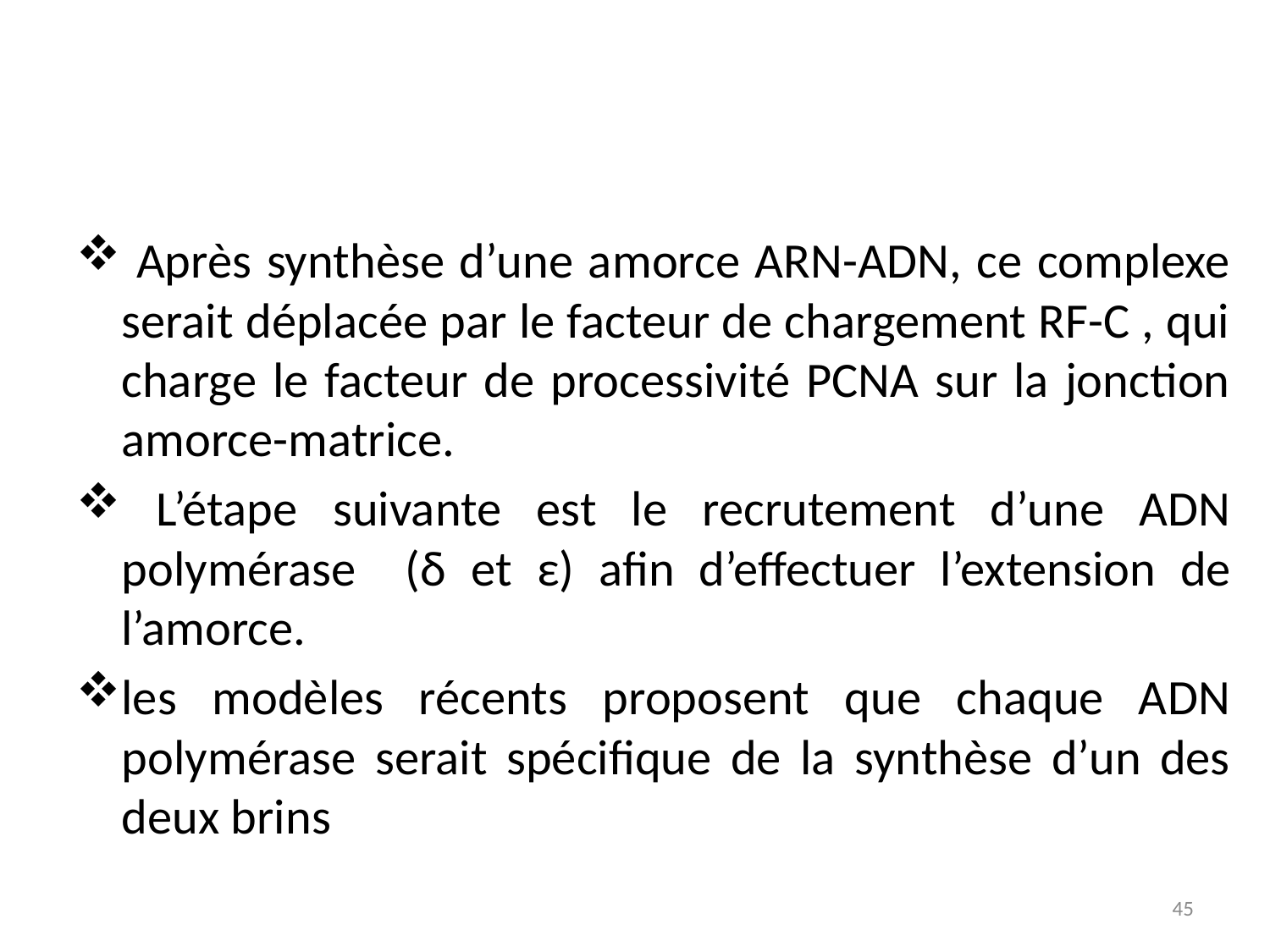

#
 Après synthèse d’une amorce ARN-ADN, ce complexe serait déplacée par le facteur de chargement RF-C , qui charge le facteur de processivité PCNA sur la jonction amorce-matrice.
 L’étape suivante est le recrutement d’une ADN polymérase  (δ et ε) afin d’effectuer l’extension de l’amorce.
les modèles récents proposent que chaque ADN polymérase serait spécifique de la synthèse d’un des deux brins
45